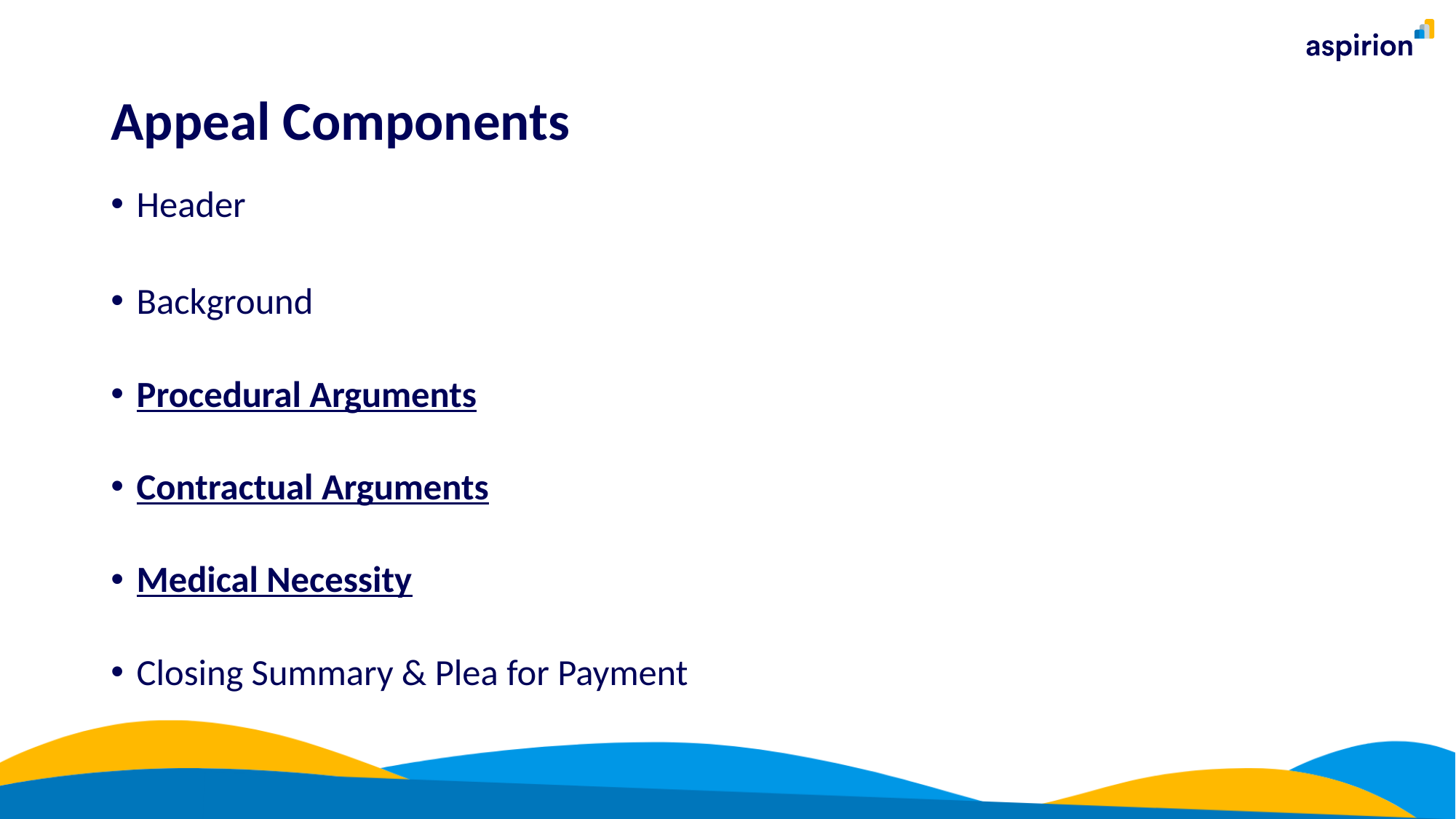

# Appeal Components
Header
Background
Procedural Arguments
Contractual Arguments
Medical Necessity
Closing Summary & Plea for Payment